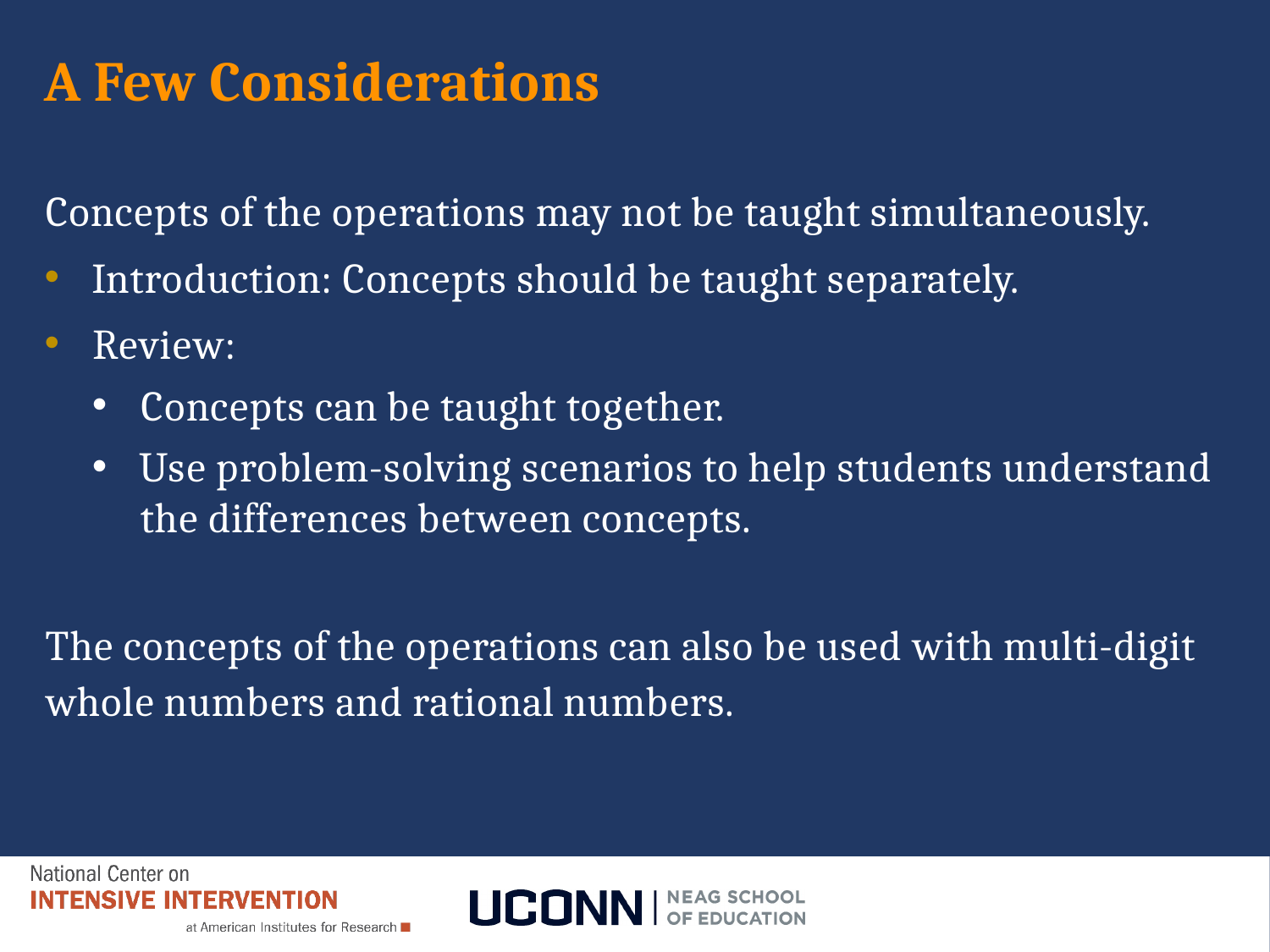

# A Few Considerations
Concepts of the operations may not be taught simultaneously.
Introduction: Concepts should be taught separately.
Review:
Concepts can be taught together.
Use problem-solving scenarios to help students understand the differences between concepts.

The concepts of the operations can also be used with multi-digit whole numbers and rational numbers.